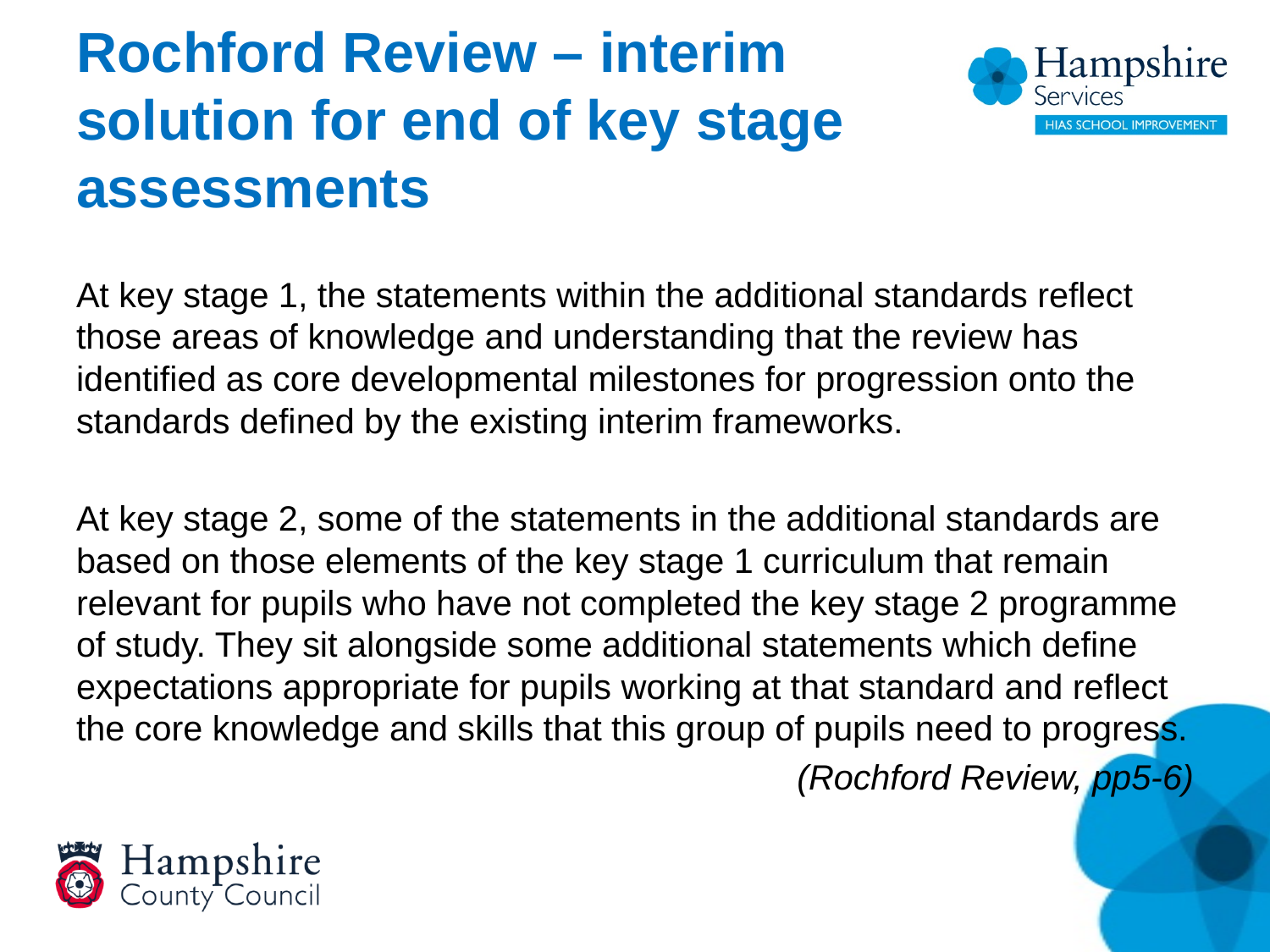

# Rochford Review – interim solution for end of key stage assessments
At key stage 1, the statements within the additional standards reflect those areas of knowledge and understanding that the review has identified as core developmental milestones for progression onto the standards defined by the existing interim frameworks.

At key stage 2, some of the statements in the additional standards are based on those elements of the key stage 1 curriculum that remain relevant for pupils who have not completed the key stage 2 programme of study. They sit alongside some additional statements which define expectations appropriate for pupils working at that standard and reflect the core knowledge and skills that this group of pupils need to progress.
(Rochford Review, pp5-6)